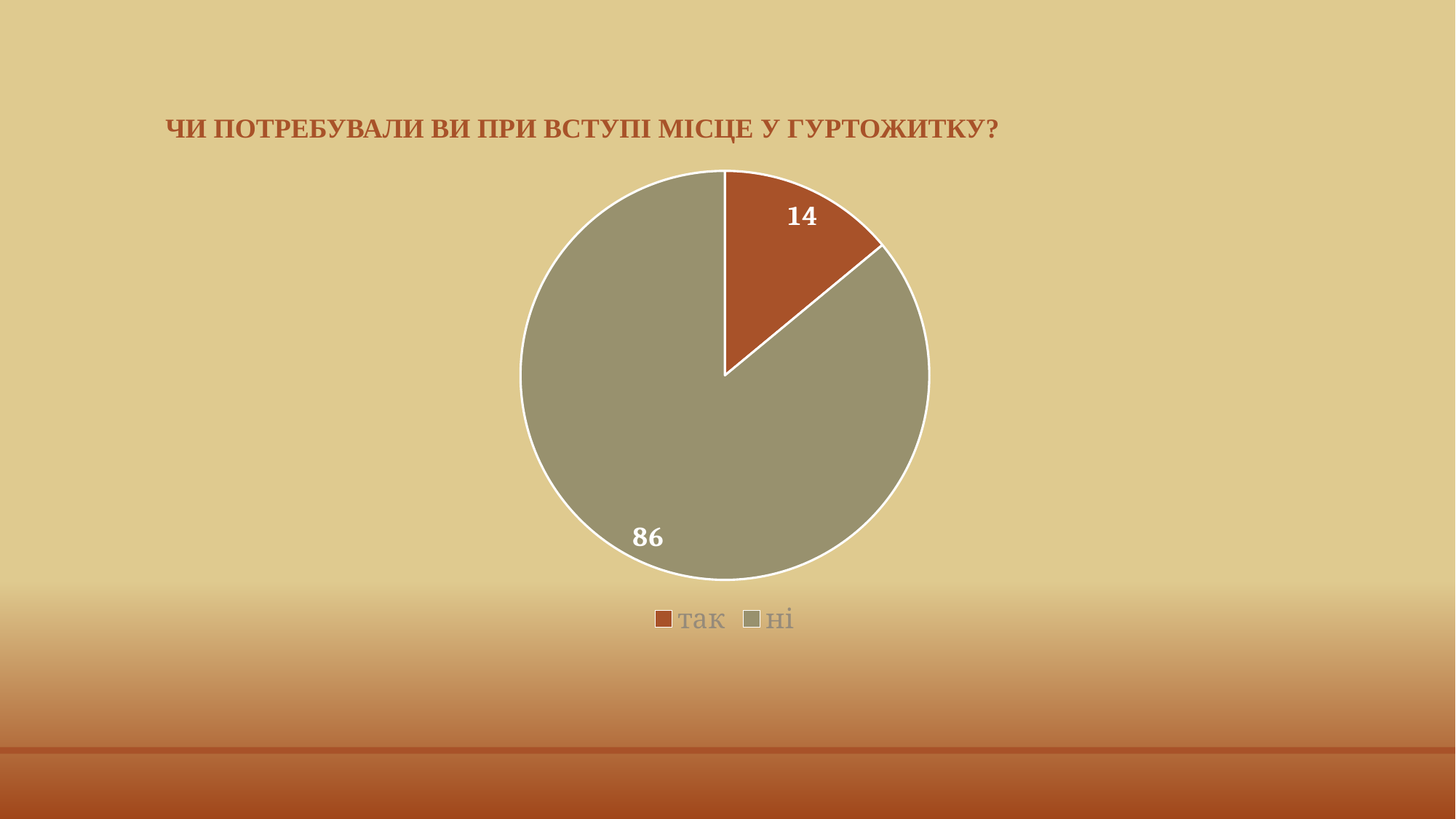

# Чи потребували Ви при вступі місце у гуртожитку?

### Chart

| Category |  |
|---|---|
| так | 14.0 |
| ні | 86.0 |